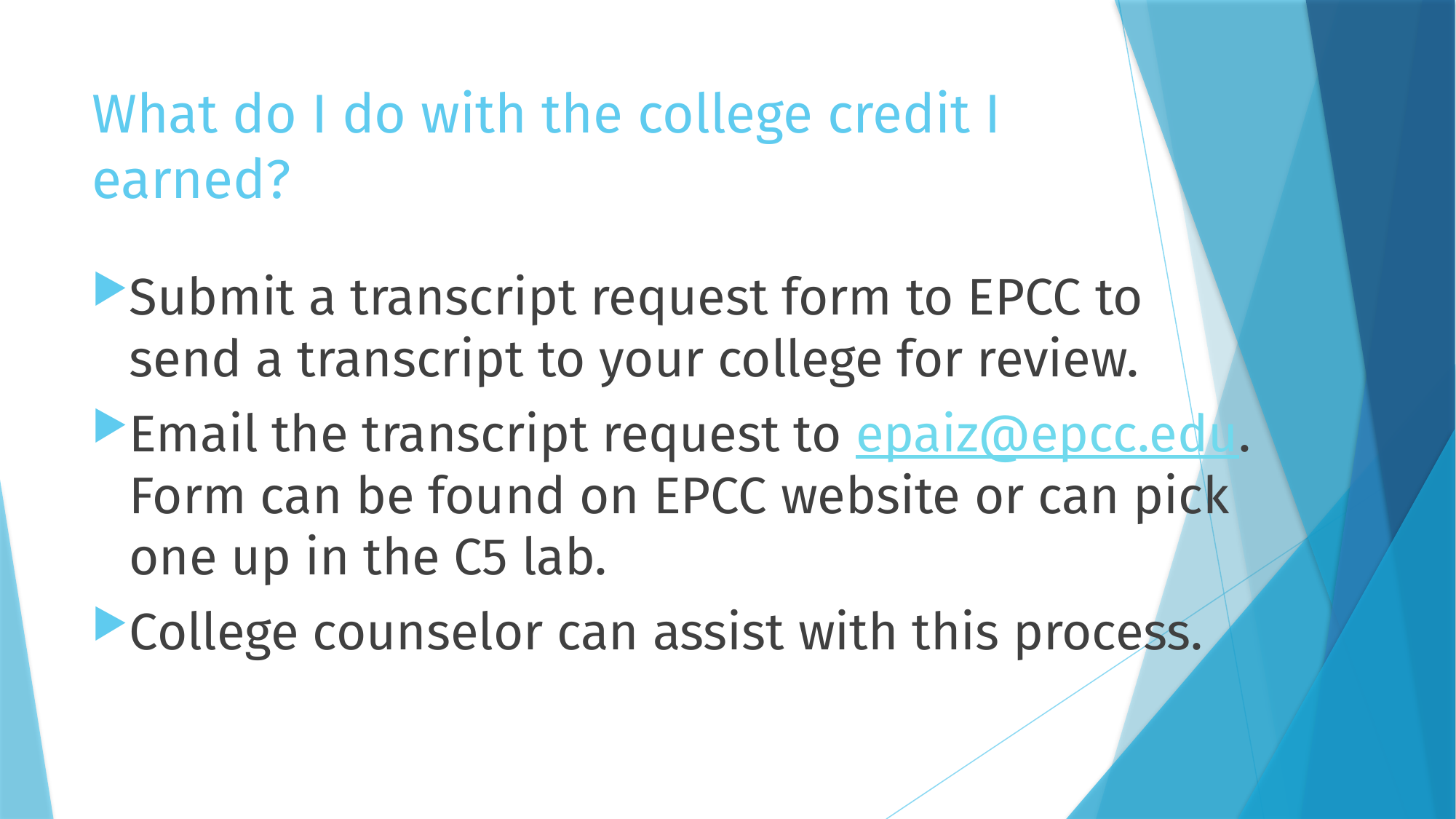

# What do I do with the college credit I earned?
Submit a transcript request form to EPCC to send a transcript to your college for review.
Email the transcript request to epaiz@epcc.edu.  Form can be found on EPCC website or can pick one up in the C5 lab.
College counselor can assist with this process.